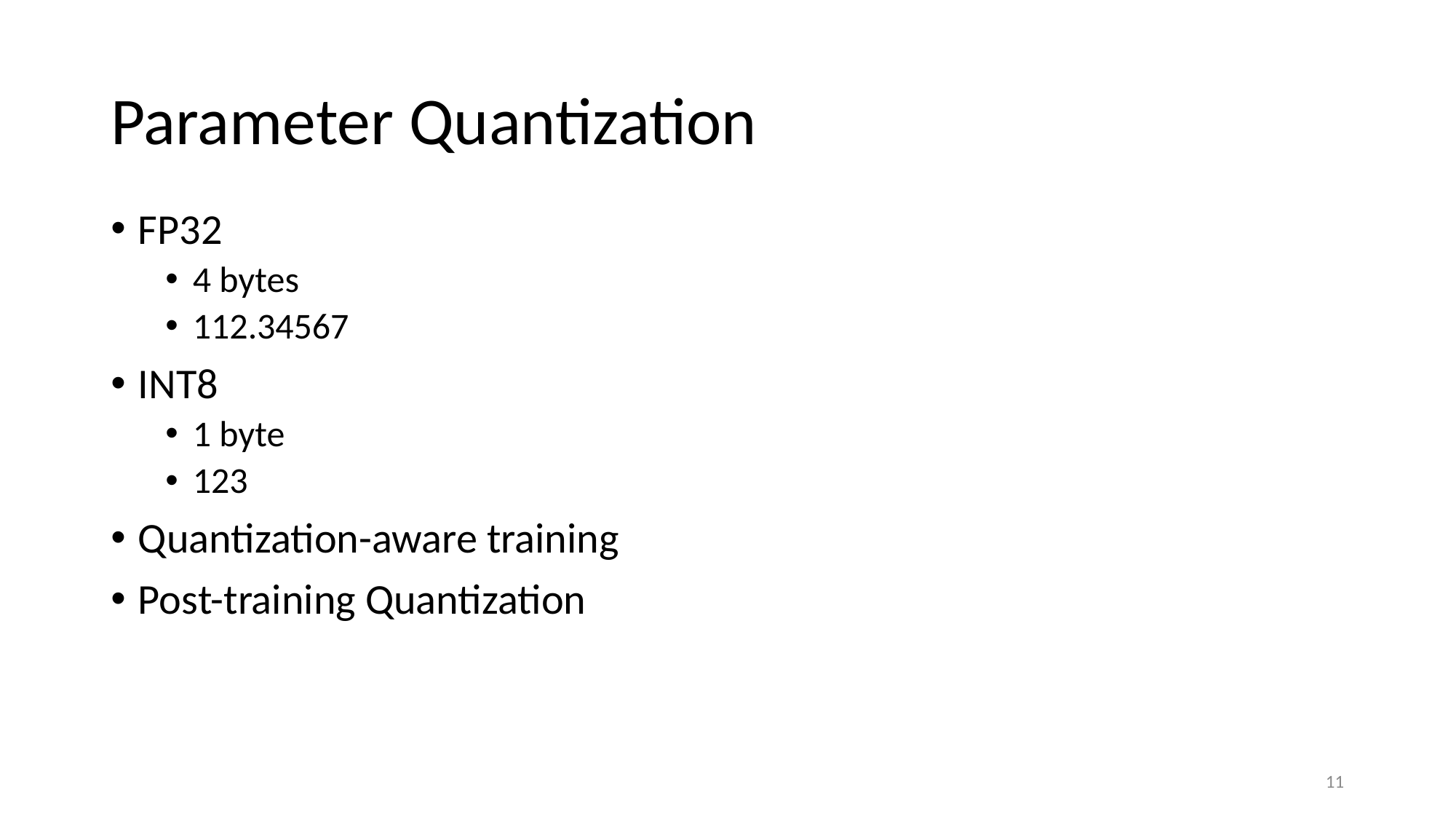

# Parameter Quantization
FP32
4 bytes
112.34567
INT8
1 byte
123
Quantization-aware training
Post-training Quantization

11